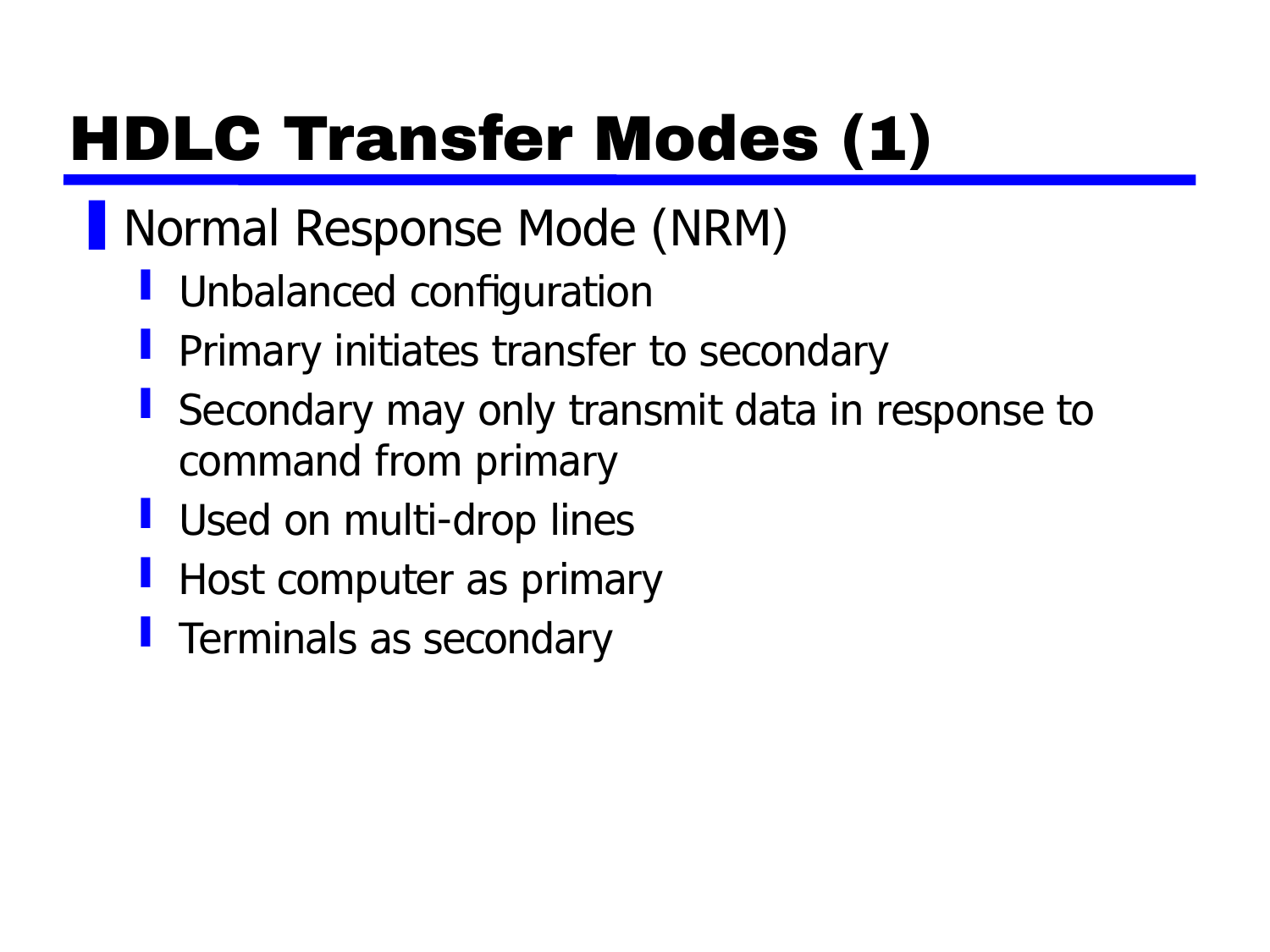

# HDLC Transfer Modes (1)
Normal Response Mode (NRM)
Unbalanced configuration
Primary initiates transfer to secondary
Secondary may only transmit data in response to command from primary
Used on multi-drop lines
Host computer as primary
Terminals as secondary